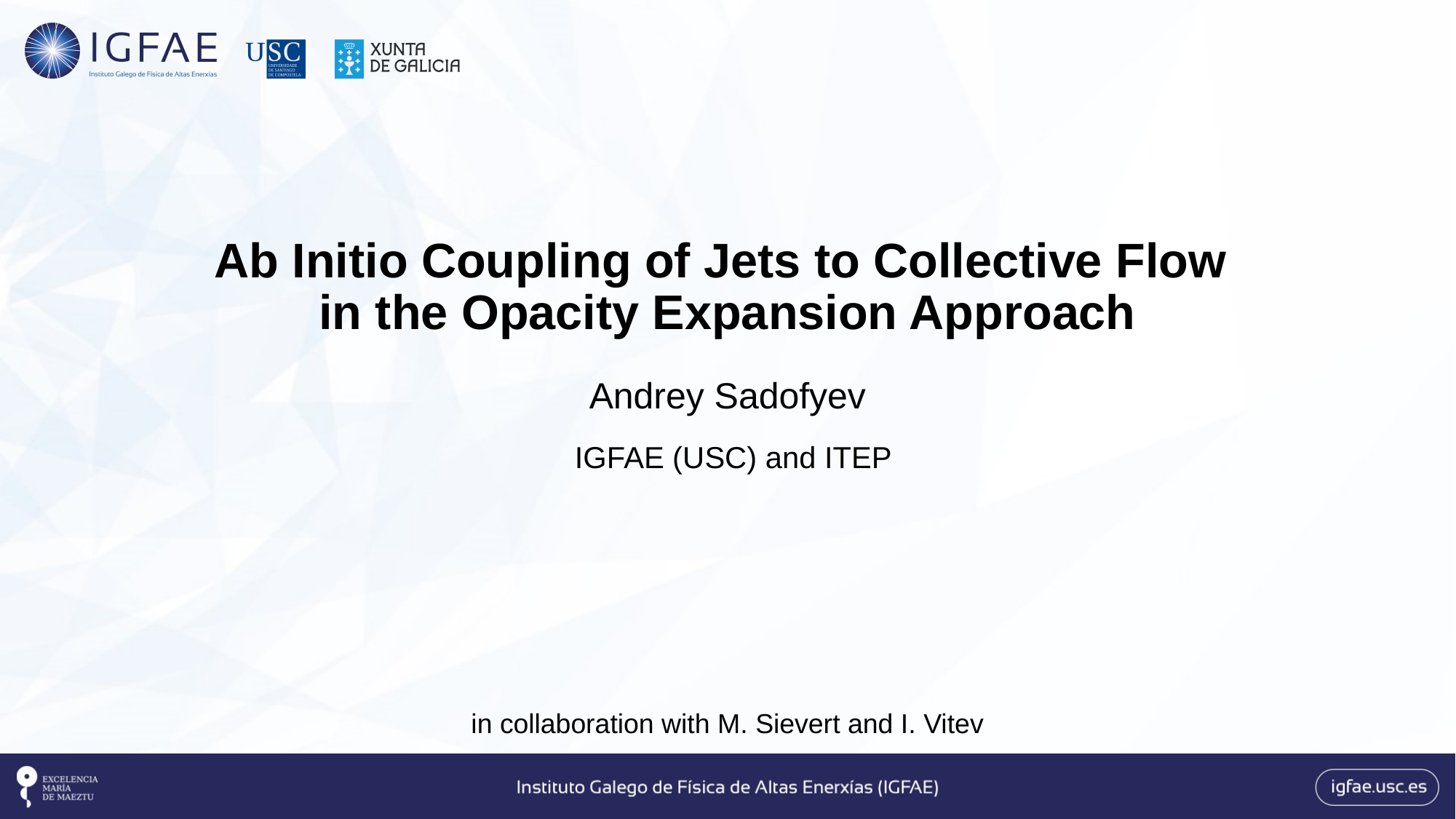

Ab Initio Coupling of Jets to Collective Flow
in the Opacity Expansion Approach
Andrey Sadofyev
IGFAE (USC) and ITEP
in collaboration with M. Sievert and I. Vitev